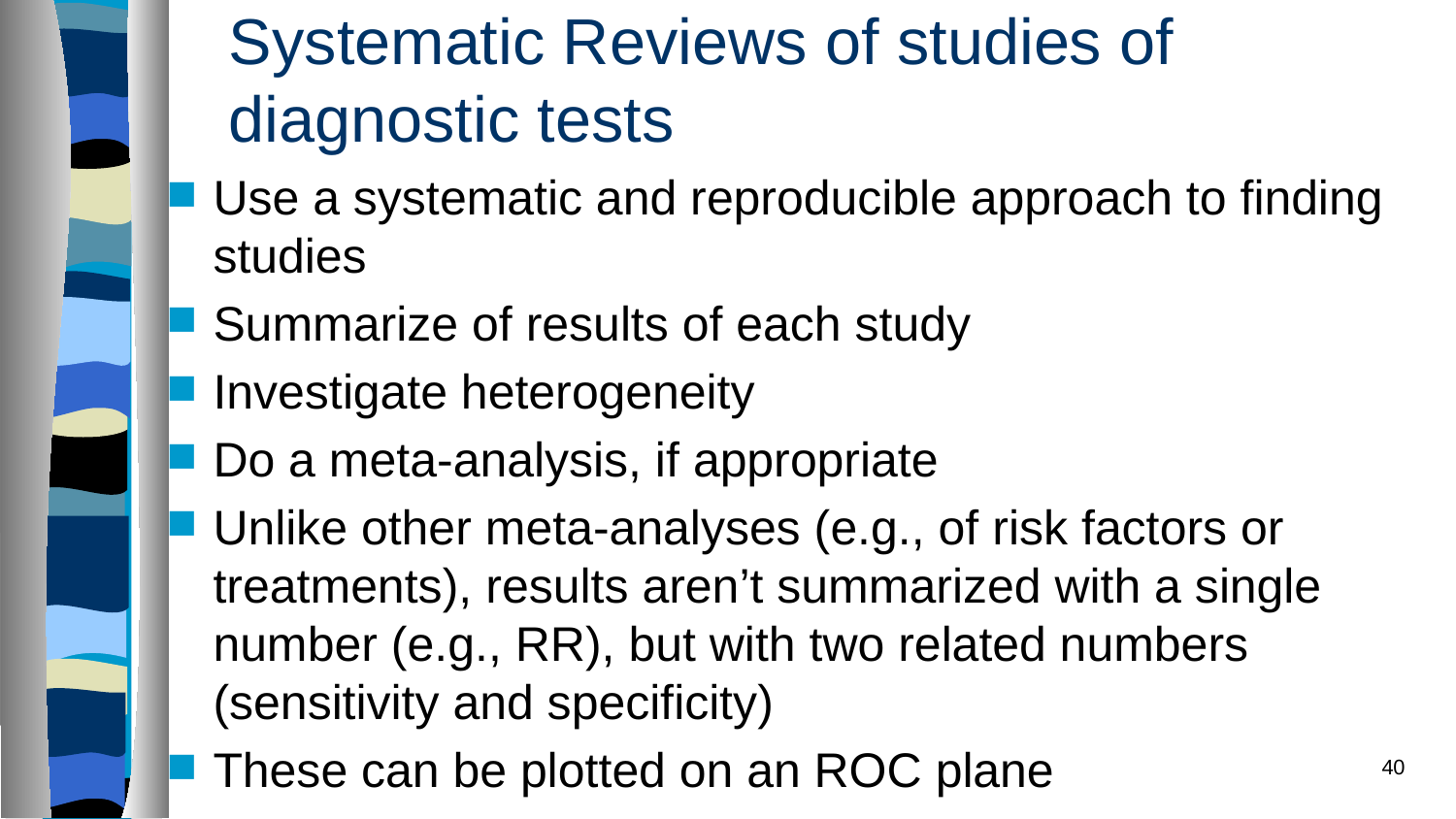

# Systematic Reviews of studies of diagnostic tests
Use a systematic and reproducible approach to finding studies
Summarize of results of each study
Investigate heterogeneity
Do a meta-analysis, if appropriate
Unlike other meta-analyses (e.g., of risk factors or treatments), results aren’t summarized with a single number (e.g., RR), but with two related numbers (sensitivity and specificity)
These can be plotted on an ROC plane
40